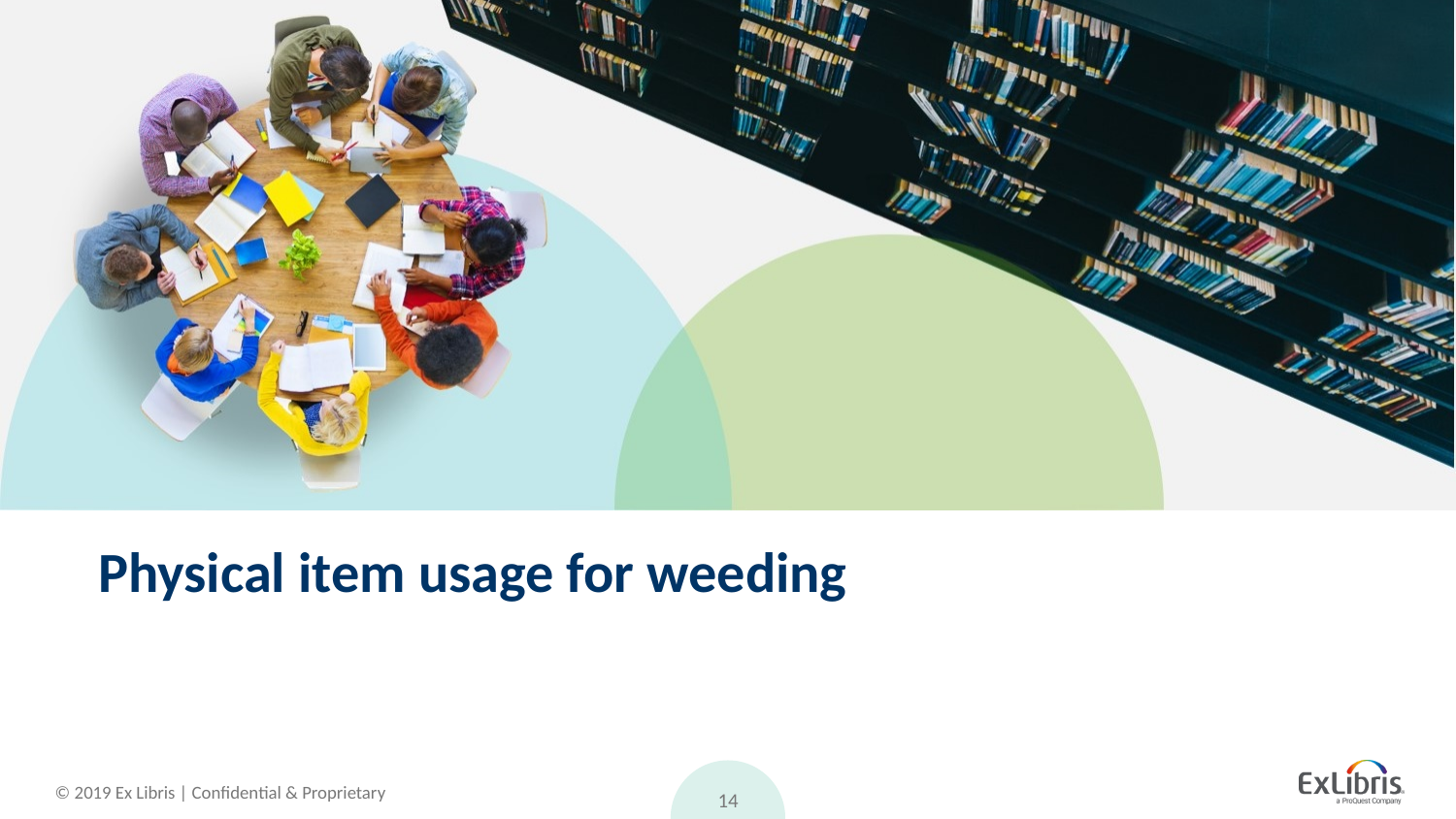

# Physical item usage for weeding
14